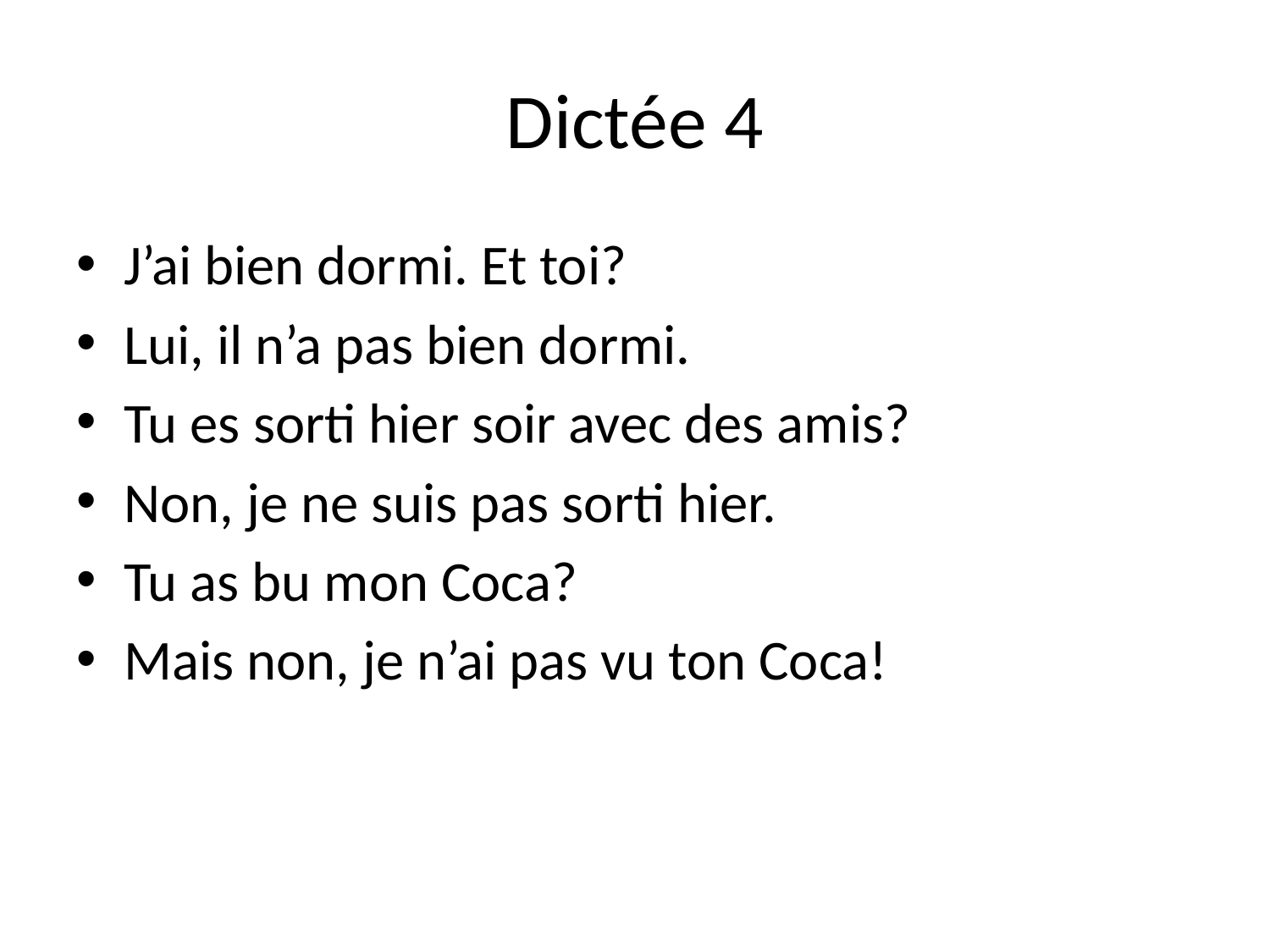

# Dictée 4
J’ai bien dormi. Et toi?
Lui, il n’a pas bien dormi.
Tu es sorti hier soir avec des amis?
Non, je ne suis pas sorti hier.
Tu as bu mon Coca?
Mais non, je n’ai pas vu ton Coca!